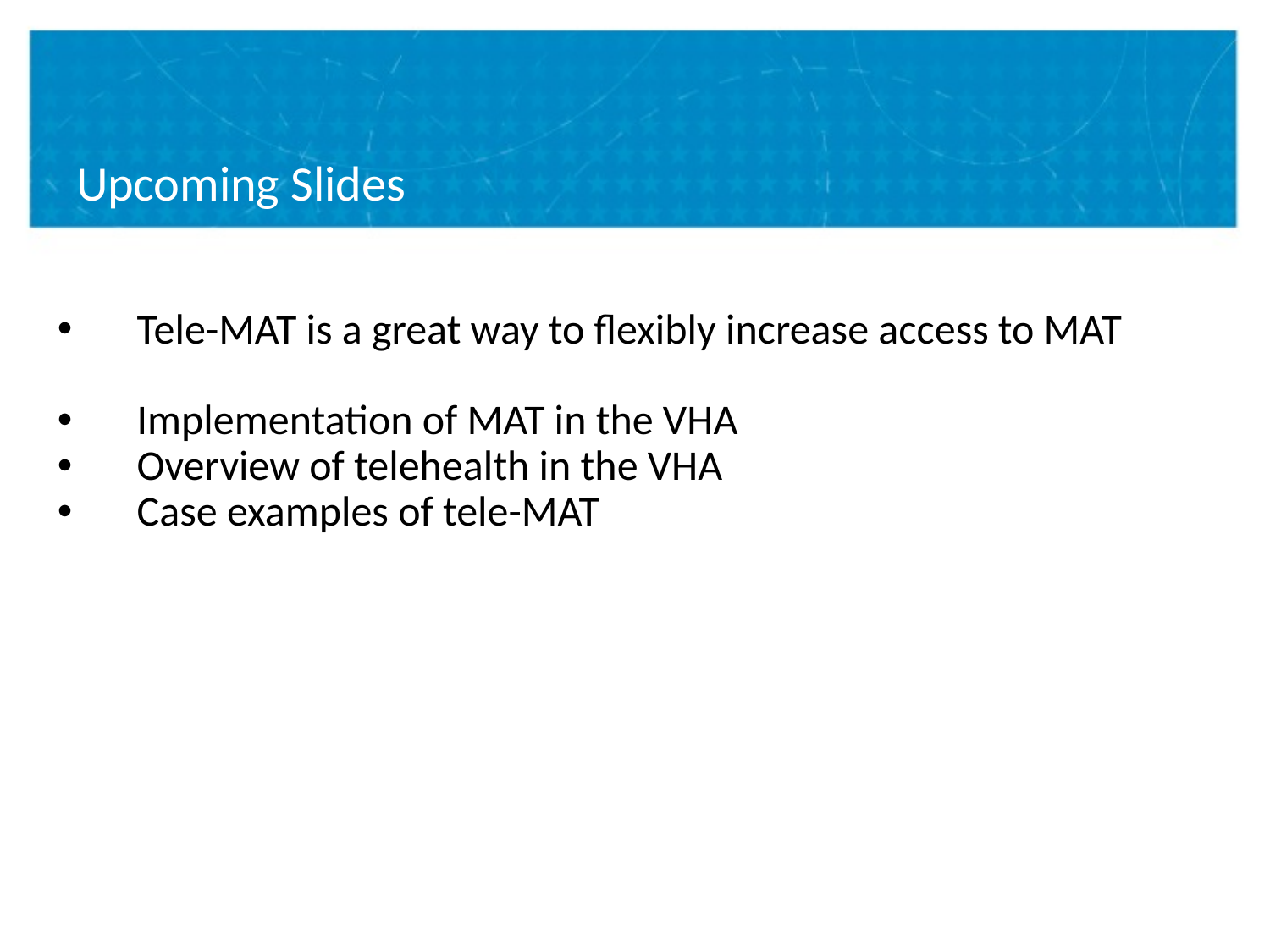

# Upcoming Slides
Tele-MAT is a great way to flexibly increase access to MAT

Implementation of MAT in the VHA
Overview of telehealth in the VHA
Case examples of tele-MAT